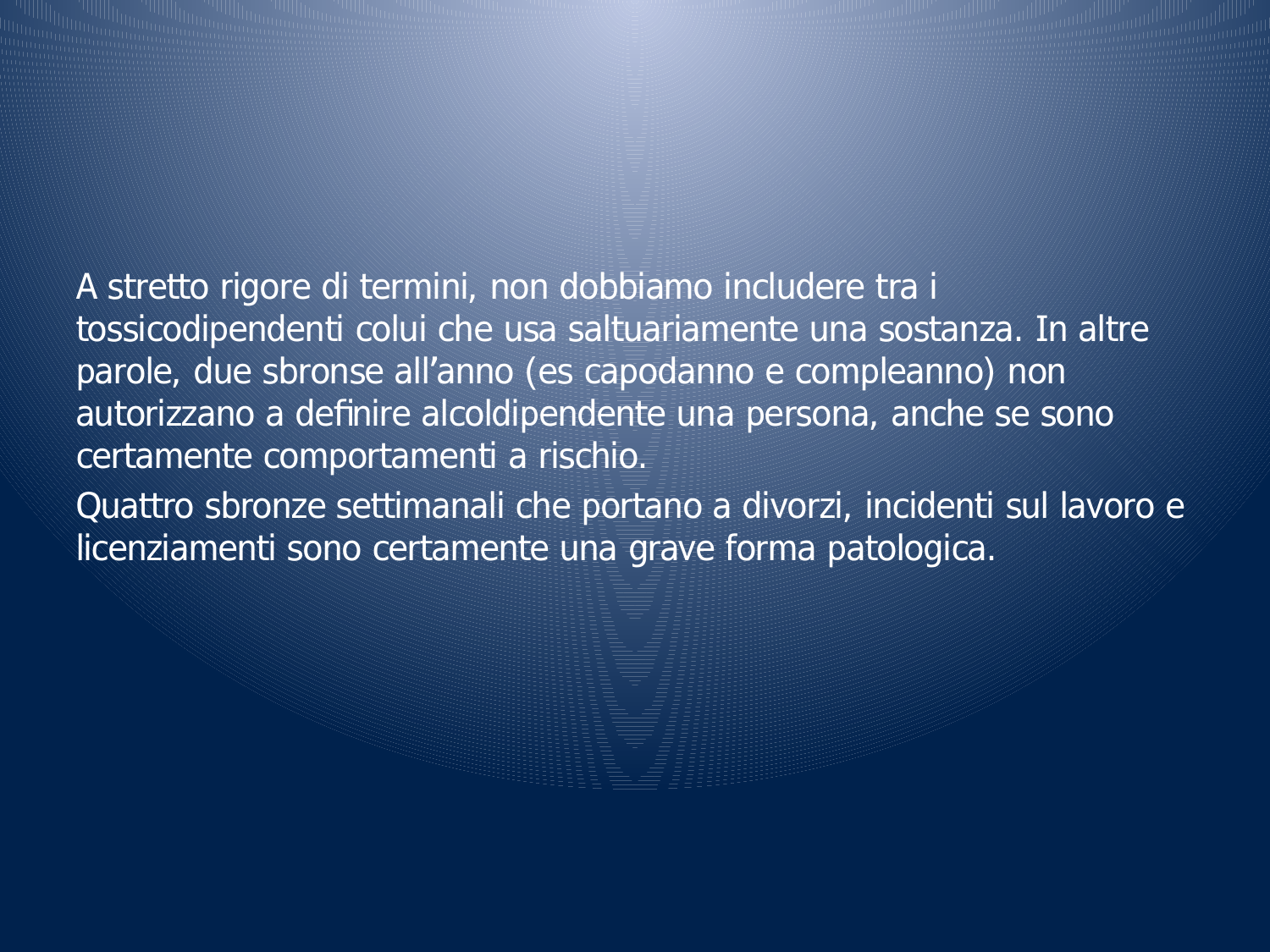

#
A stretto rigore di termini, non dobbiamo includere tra i tossicodipendenti colui che usa saltuariamente una sostanza. In altre parole, due sbronse all’anno (es capodanno e compleanno) non autorizzano a definire alcoldipendente una persona, anche se sono certamente comportamenti a rischio.
Quattro sbronze settimanali che portano a divorzi, incidenti sul lavoro e licenziamenti sono certamente una grave forma patologica.